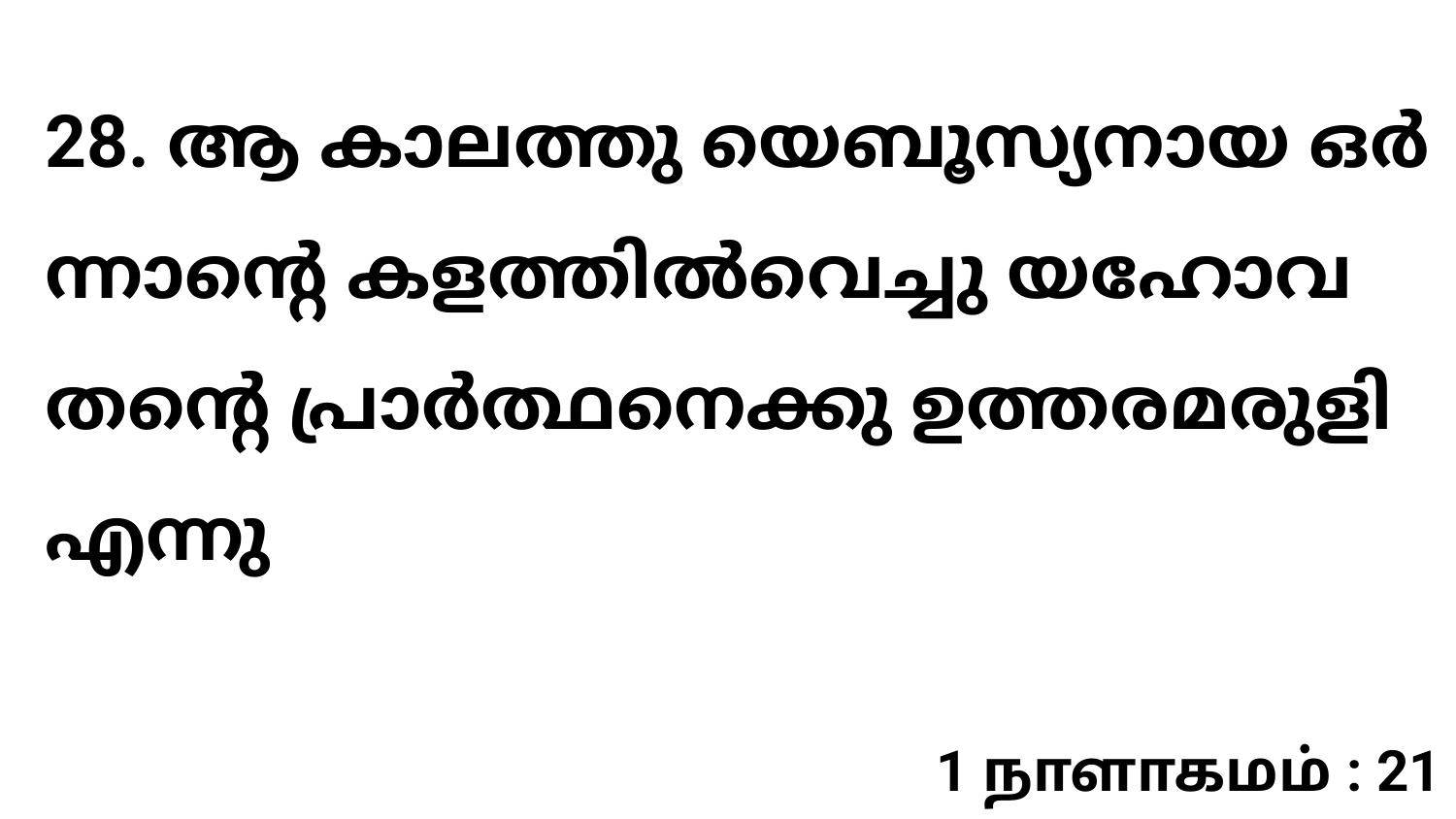

28. ആ കാലത്തു യെബൂസ്യനായ ഒര്‍ന്നാന്റെ കളത്തില്‍വെച്ചു യഹോവ തന്റെ പ്രാര്‍ത്ഥനെക്കു ഉത്തരമരുളി എന്നു
1 நாளாகமம் : 21